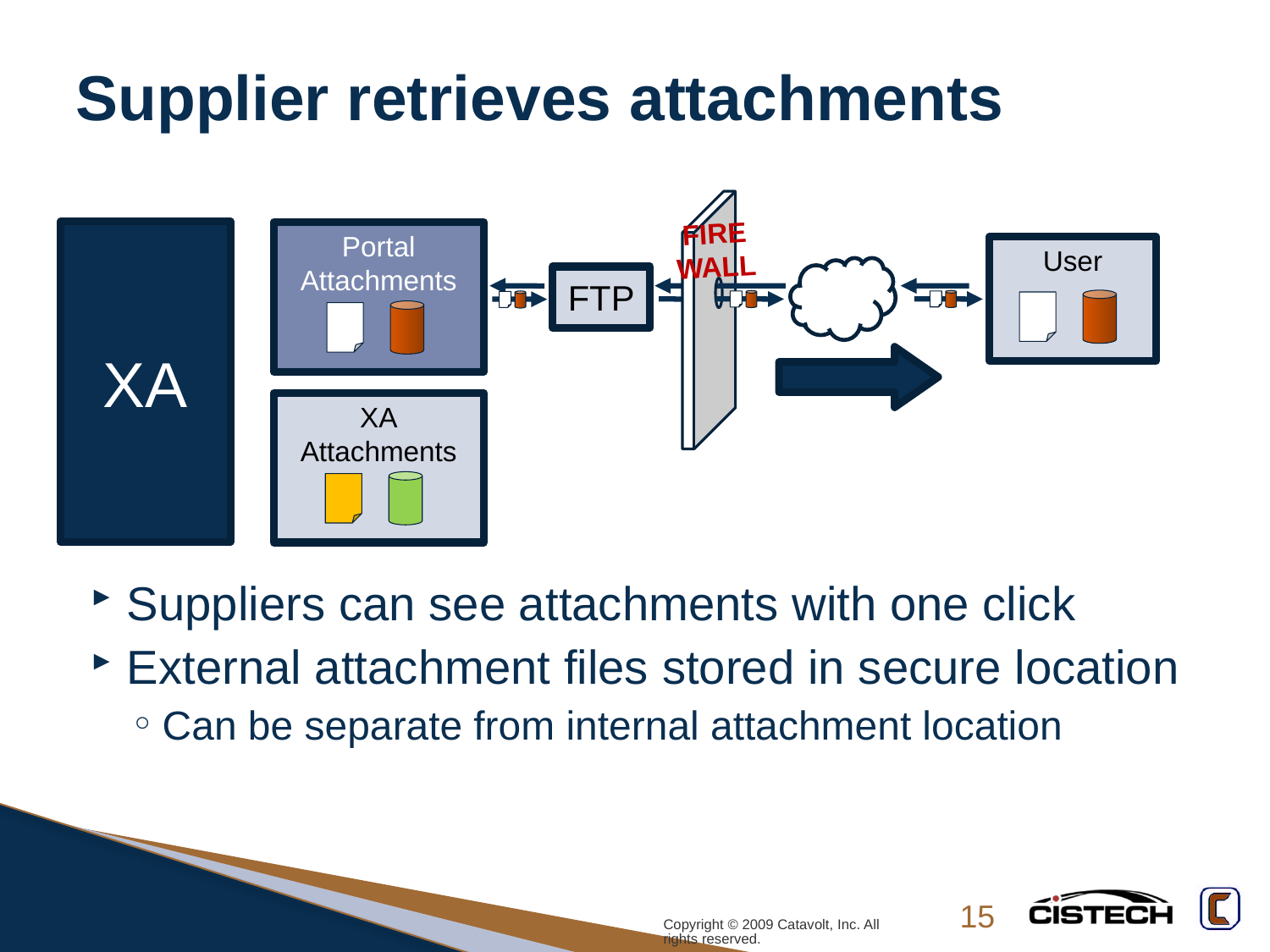

# Supplier retrieves attachments

Fire
wall
XA
Portal
Attachments
User

FTP

XA
Attachments

Suppliers can see attachments with one click
External attachment files stored in secure location
Can be separate from internal attachment location
Copyright © 2009 Catavolt, Inc. All rights reserved.
15